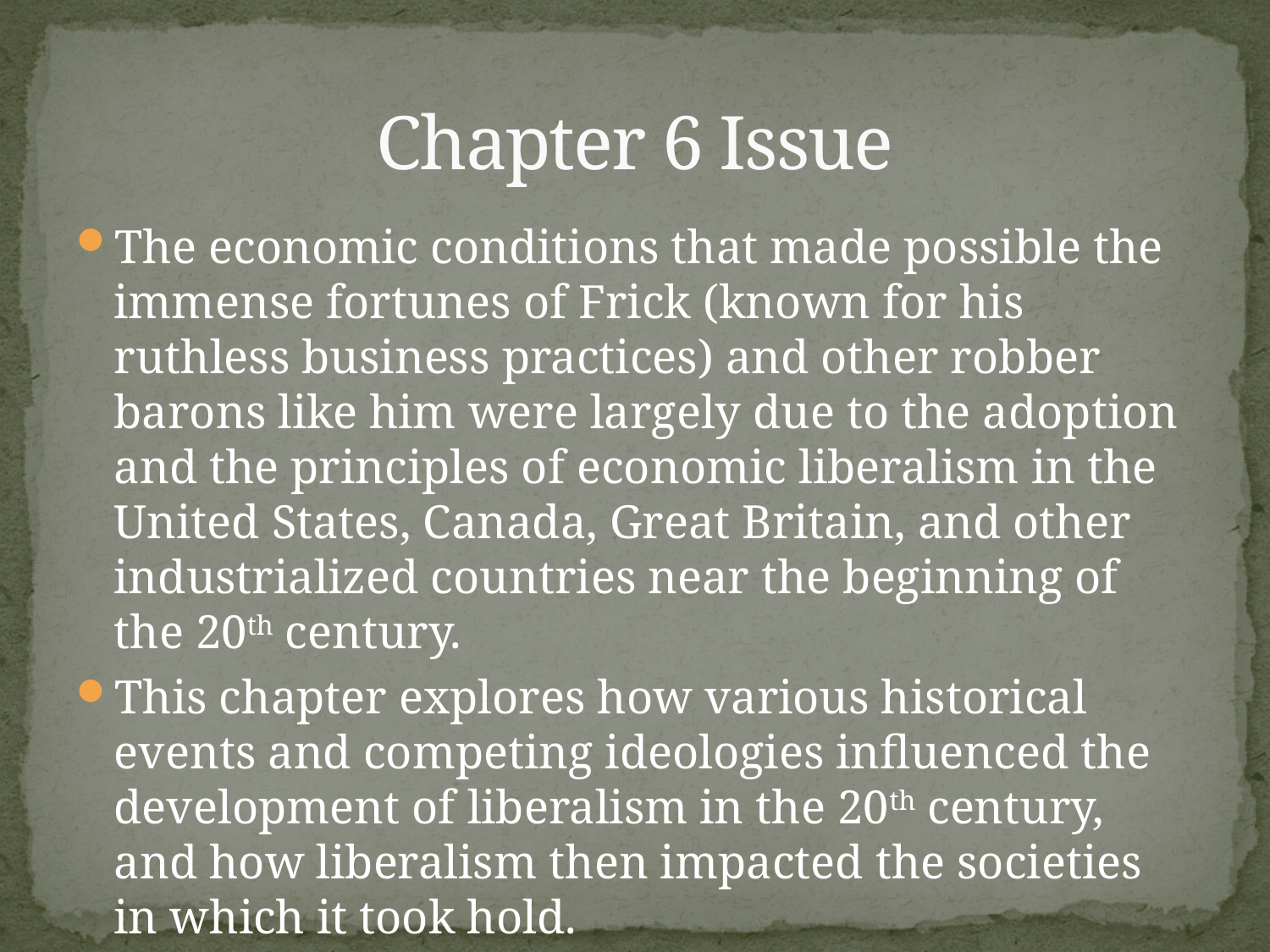

# Chapter 6 Issue
The economic conditions that made possible the immense fortunes of Frick (known for his ruthless business practices) and other robber barons like him were largely due to the adoption and the principles of economic liberalism in the United States, Canada, Great Britain, and other industrialized countries near the beginning of the 20th century.
This chapter explores how various historical events and competing ideologies influenced the development of liberalism in the 20th century, and how liberalism then impacted the societies in which it took hold.